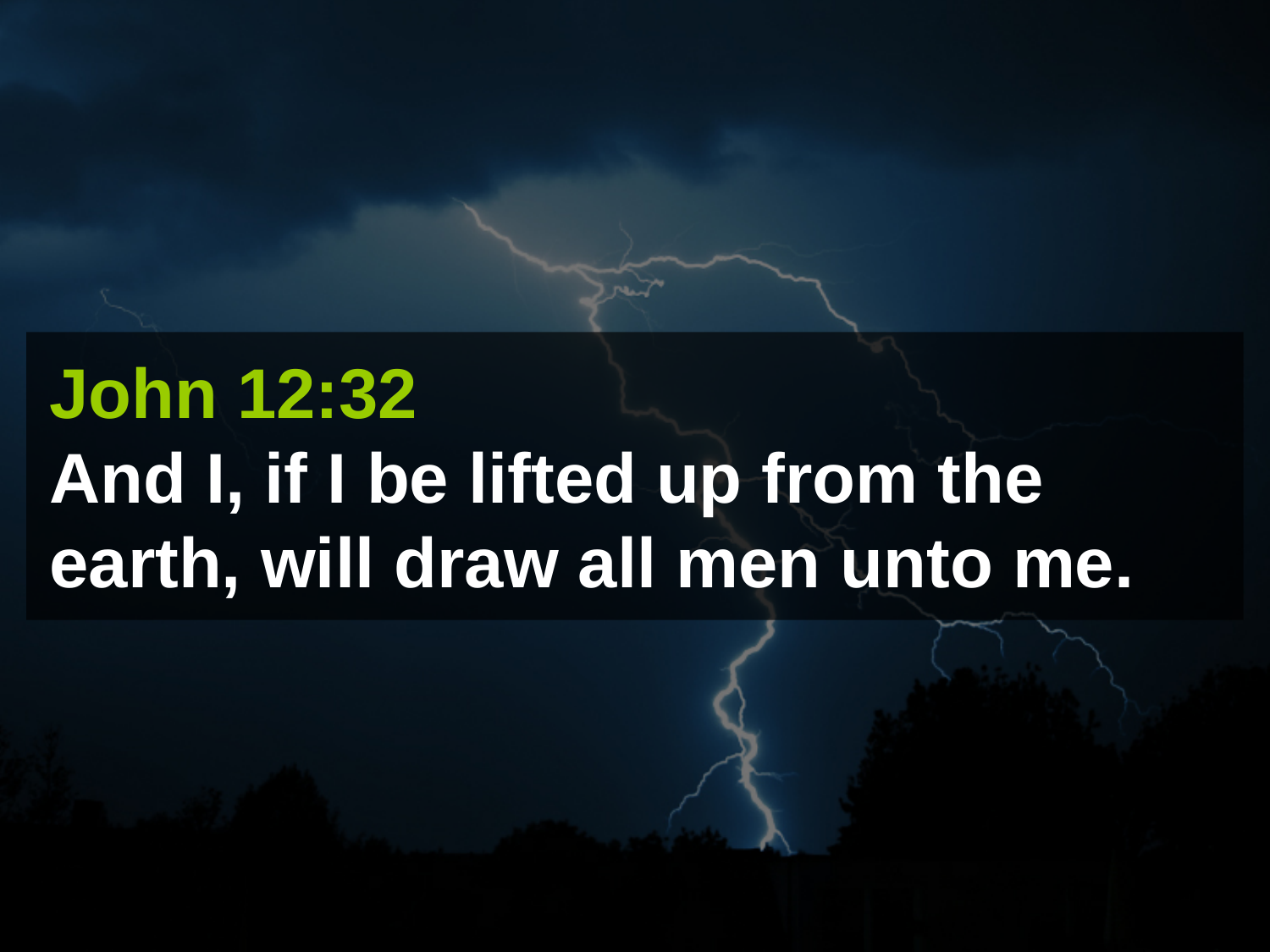

John 12:32
And I, if I be lifted up from the earth, will draw all men unto me.